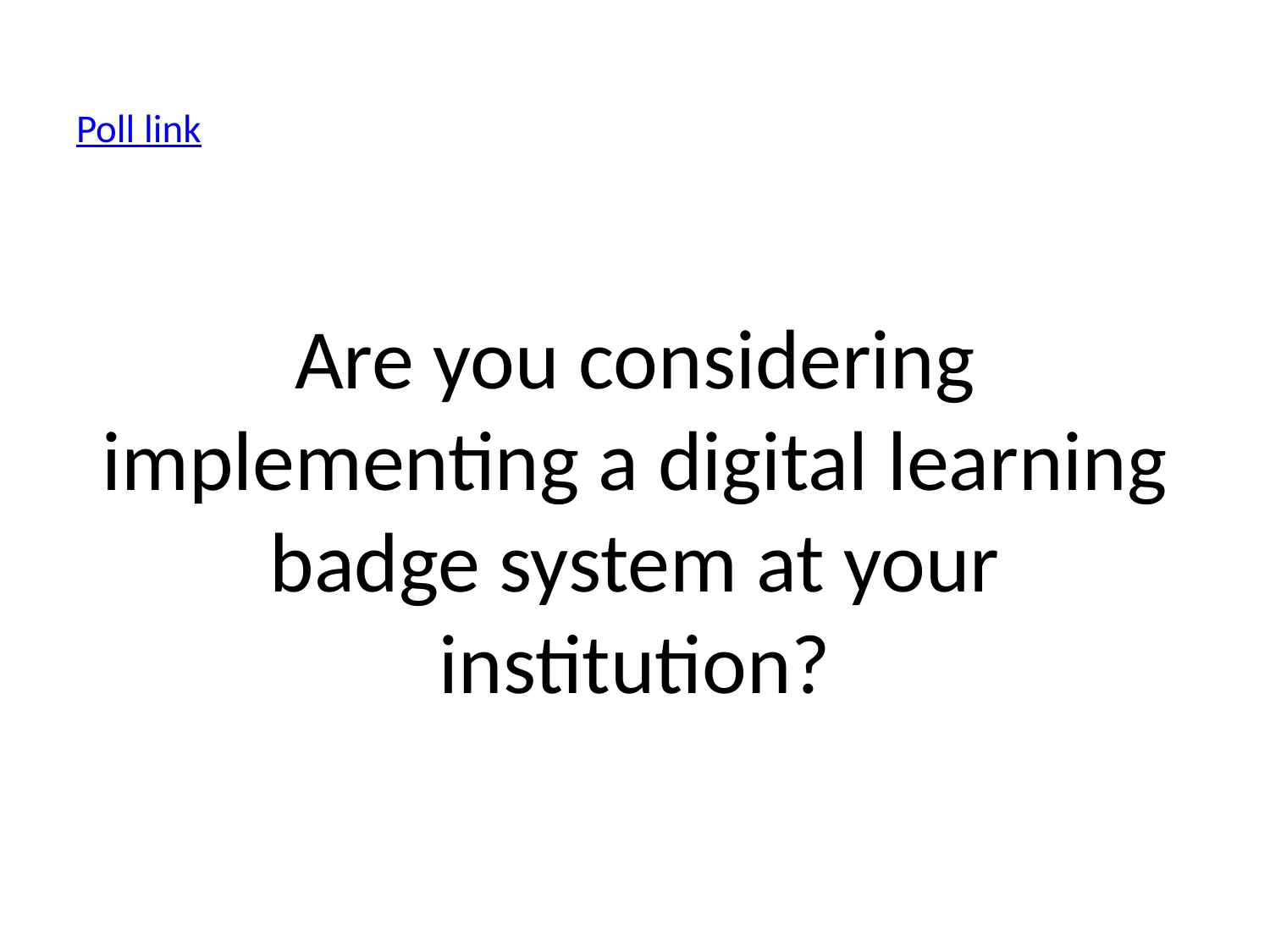

Poll link
# Are you considering implementing a digital learning badge system at your institution?